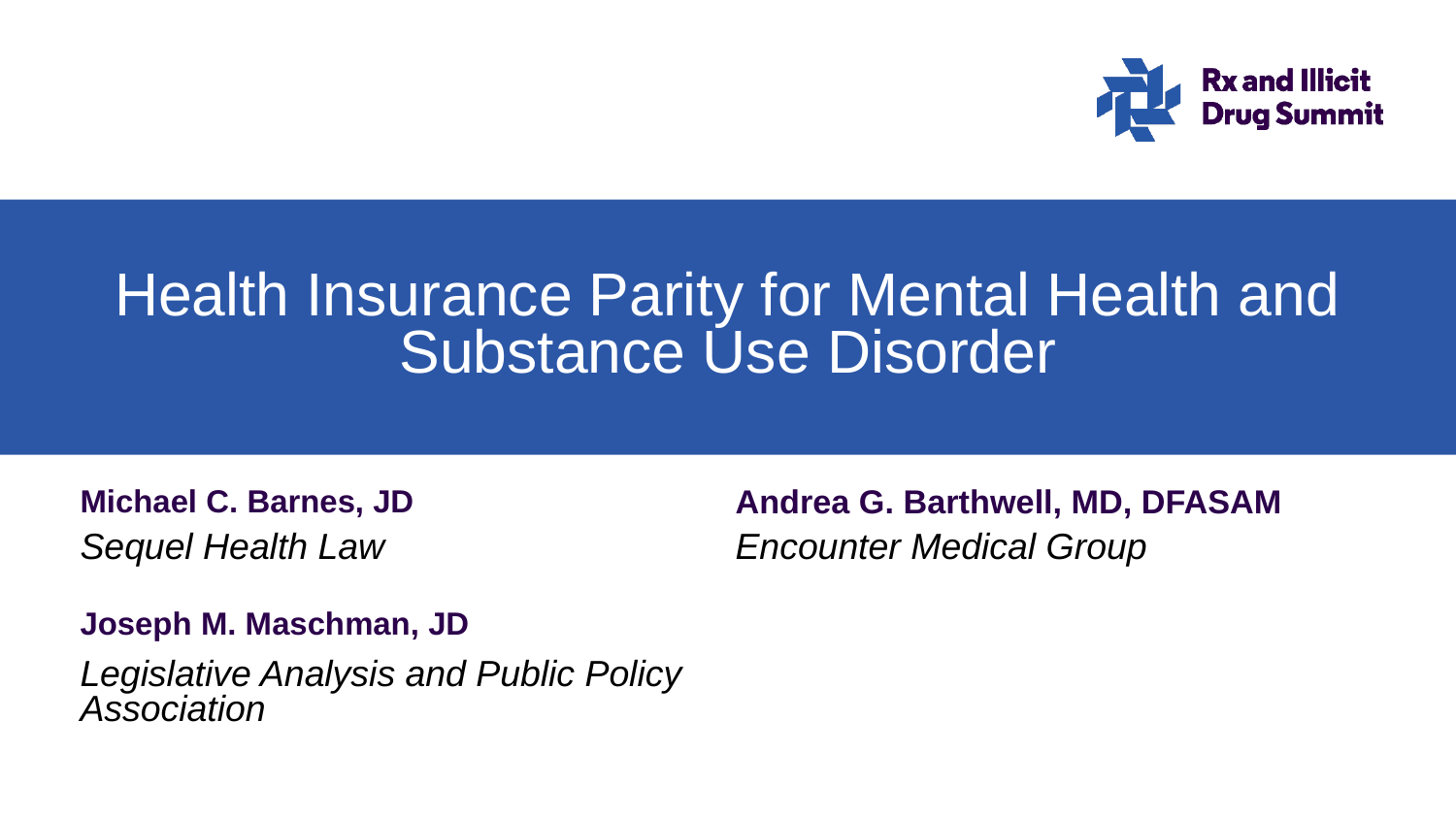

Health Insurance Parity for Mental Health and Substance Use Disorder
Michael C. Barnes, JD
Andrea G. Barthwell, MD, DFASAM
Encounter Medical Group
Sequel Health Law
Joseph M. Maschman, JD

Legislative Analysis and Public Policy Association